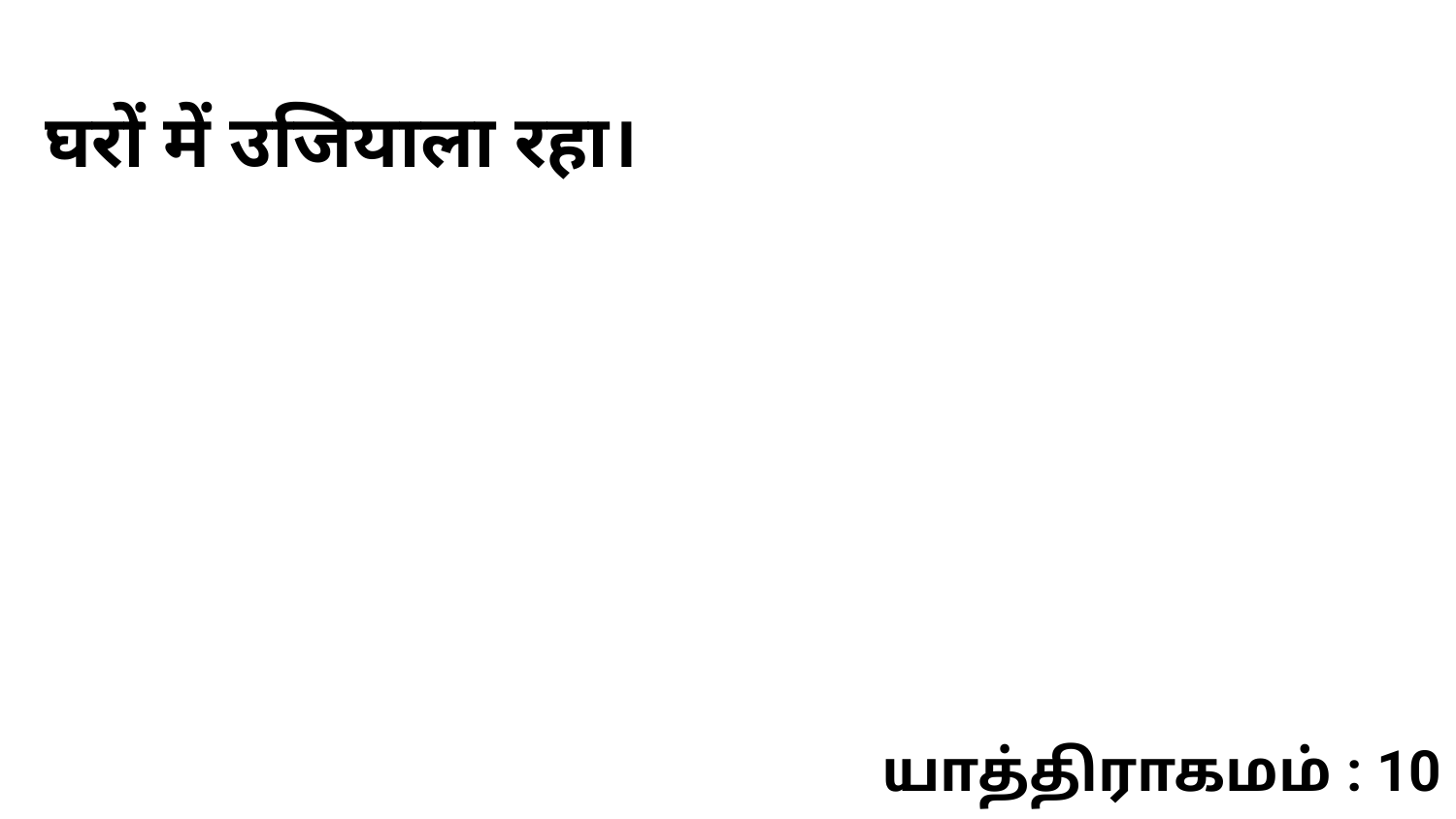

घरों में उजियाला रहा।
யாத்திராகமம் : 10